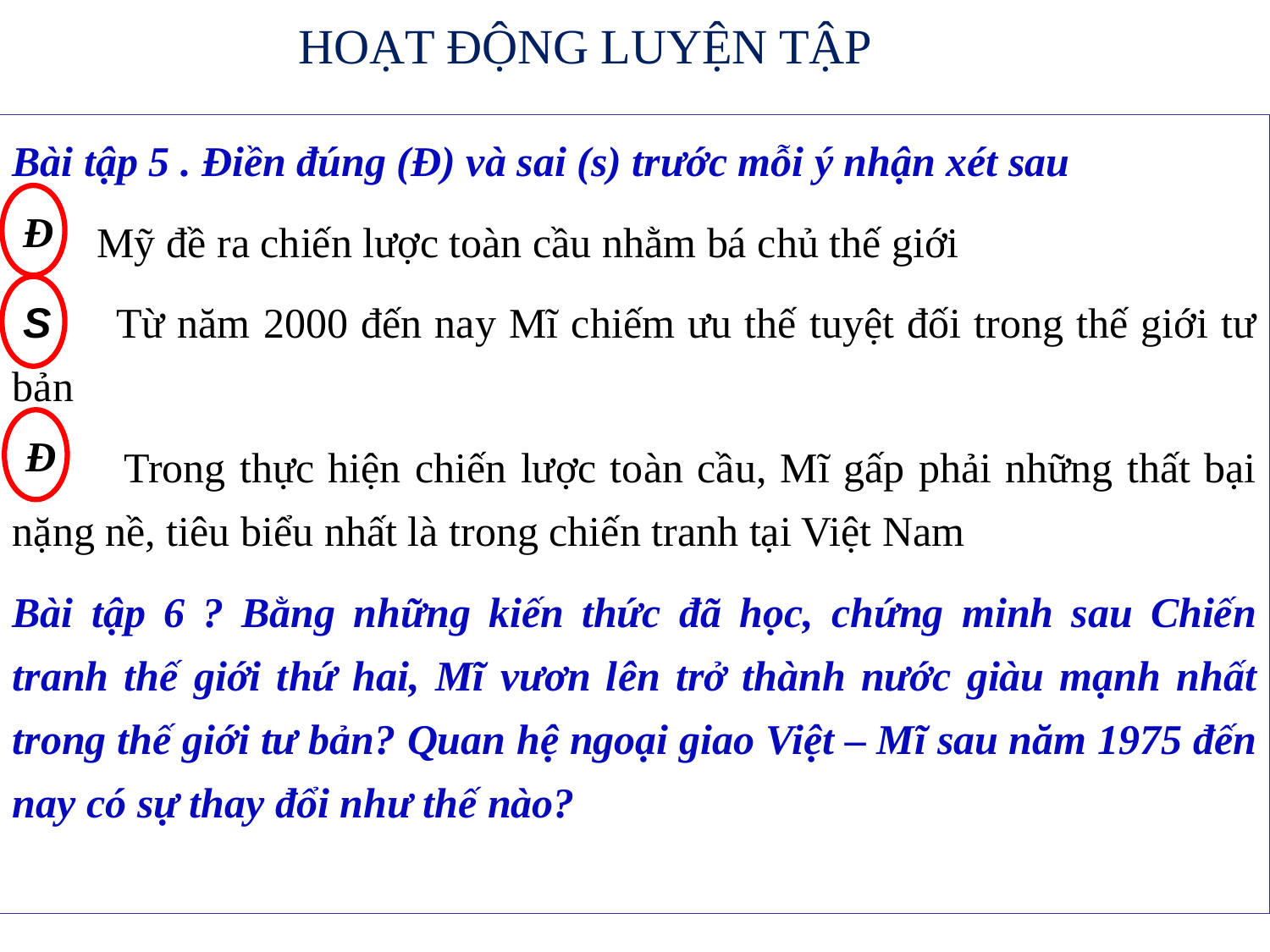

HOẠT ĐỘNG LUYỆN TẬP
Bài tập 5 . Điền đúng (Đ) và sai (s) trước mỗi ý nhận xét sau
        Mỹ đề ra chiến lược toàn cầu nhằm bá chủ thế giới
        Từ năm 2000 đến nay Mĩ chiếm ưu thế tuyệt đối trong thế giới tư bản
        Trong thực hiện chiến lược toàn cầu, Mĩ gấp phải những thất bại nặng nề, tiêu biểu nhất là trong chiến tranh tại Việt Nam
Bài tập 6 ? Bằng những kiến thức đã học, chứng minh sau Chiến tranh thế giới thứ hai, Mĩ vươn lên trở thành nước giàu mạnh nhất trong thế giới tư bản? Quan hệ ngoại giao Việt – Mĩ sau năm 1975 đến nay có sự thay đổi như thế nào?

Đ
S
Đ